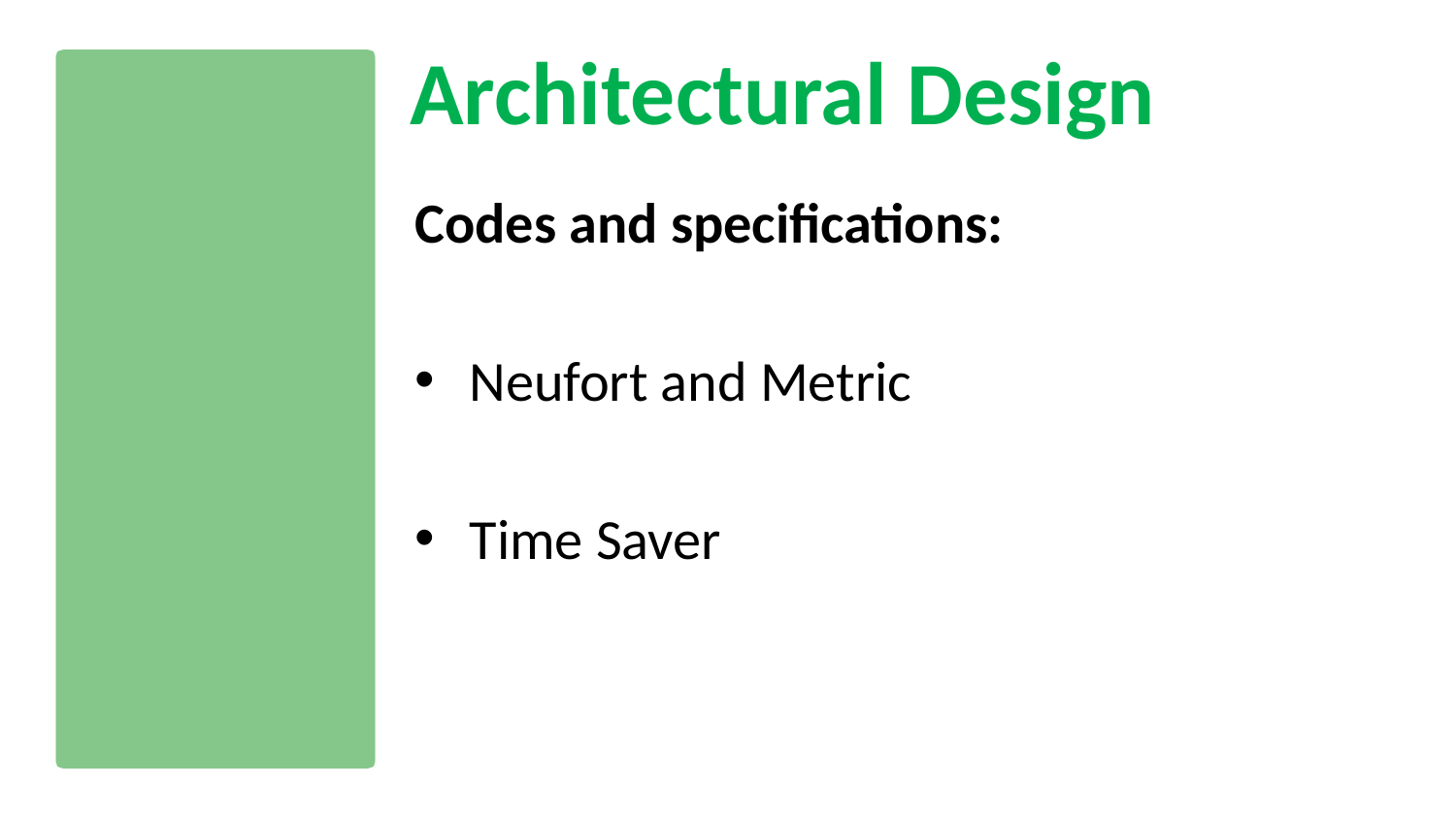

# Architectural Design
Codes and specifications:

Neufort and Metric

Time Saver